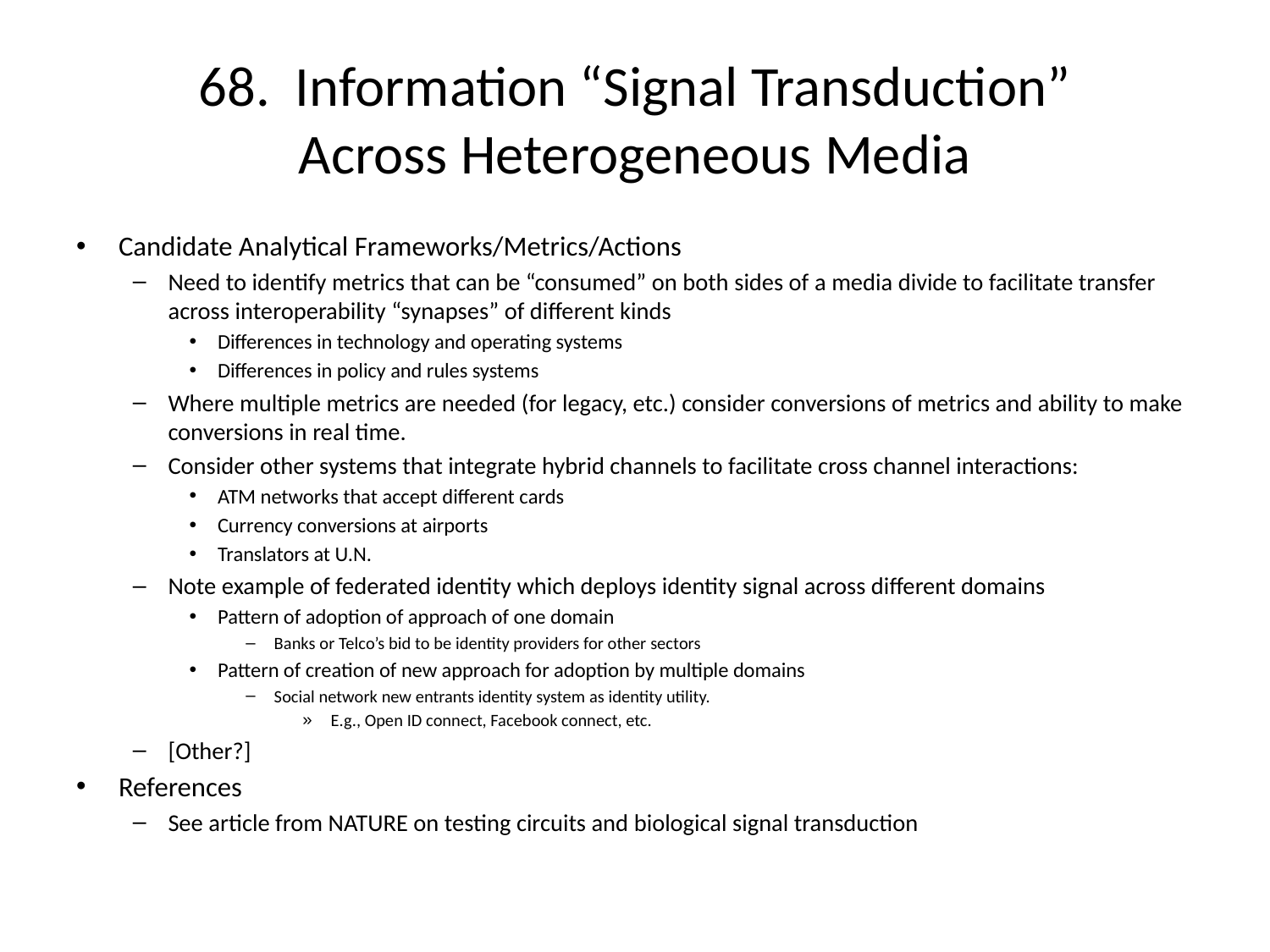

# 68.  Information “Signal Transduction” Across Heterogeneous Media
Candidate Analytical Frameworks/Metrics/Actions
Need to identify metrics that can be “consumed” on both sides of a media divide to facilitate transfer across interoperability “synapses” of different kinds
Differences in technology and operating systems
Differences in policy and rules systems
Where multiple metrics are needed (for legacy, etc.) consider conversions of metrics and ability to make conversions in real time.
Consider other systems that integrate hybrid channels to facilitate cross channel interactions:
ATM networks that accept different cards
Currency conversions at airports
Translators at U.N.
Note example of federated identity which deploys identity signal across different domains
Pattern of adoption of approach of one domain
Banks or Telco’s bid to be identity providers for other sectors
Pattern of creation of new approach for adoption by multiple domains
Social network new entrants identity system as identity utility.
E.g., Open ID connect, Facebook connect, etc.
[Other?]
References
See article from NATURE on testing circuits and biological signal transduction